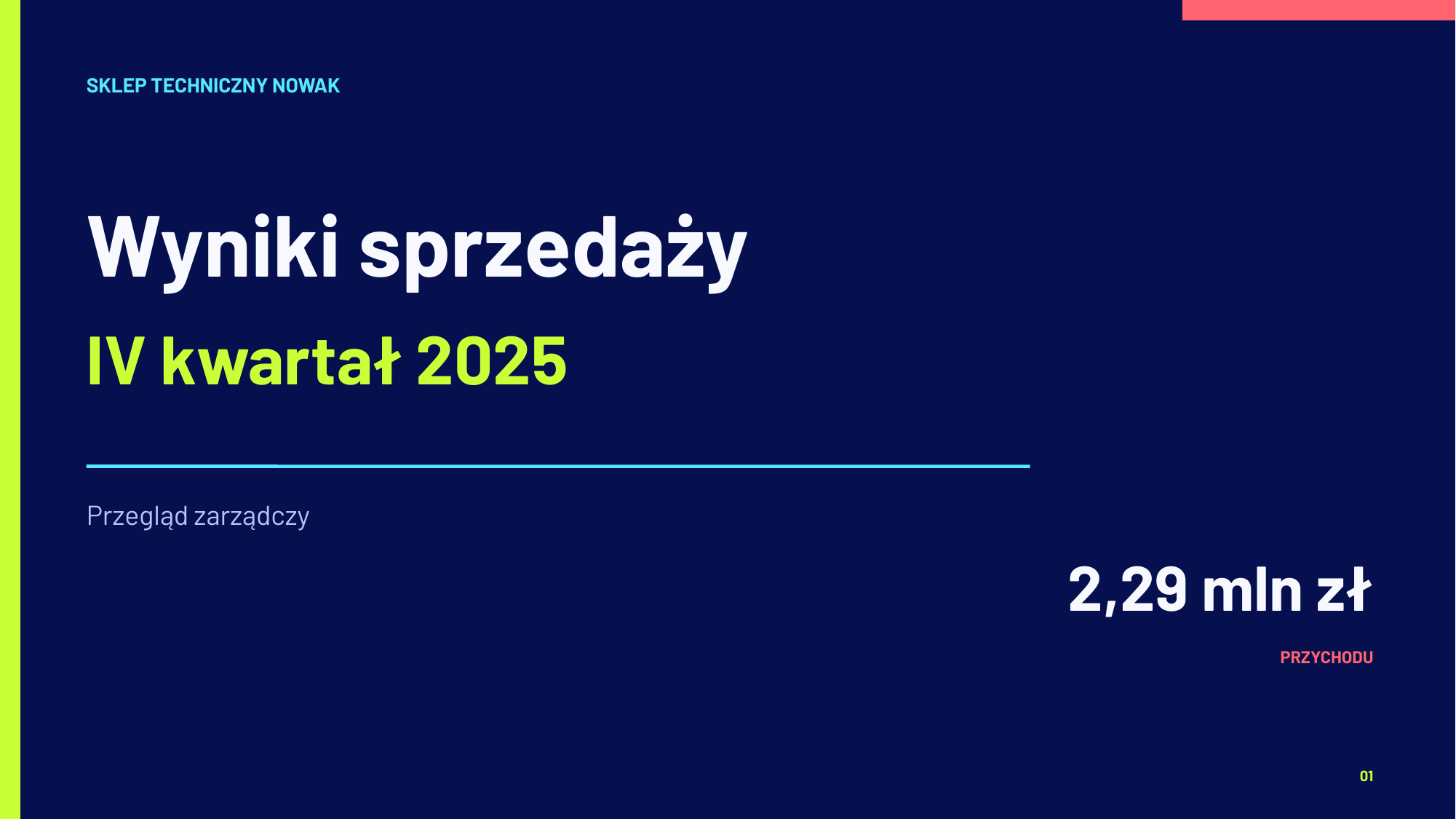

SKLEP TECHNICZNY NOWAK
Wyniki sprzedaży
IV kwartał 2025

Przegląd zarządczy
2,29 mln zł
PRZYCHODU
01